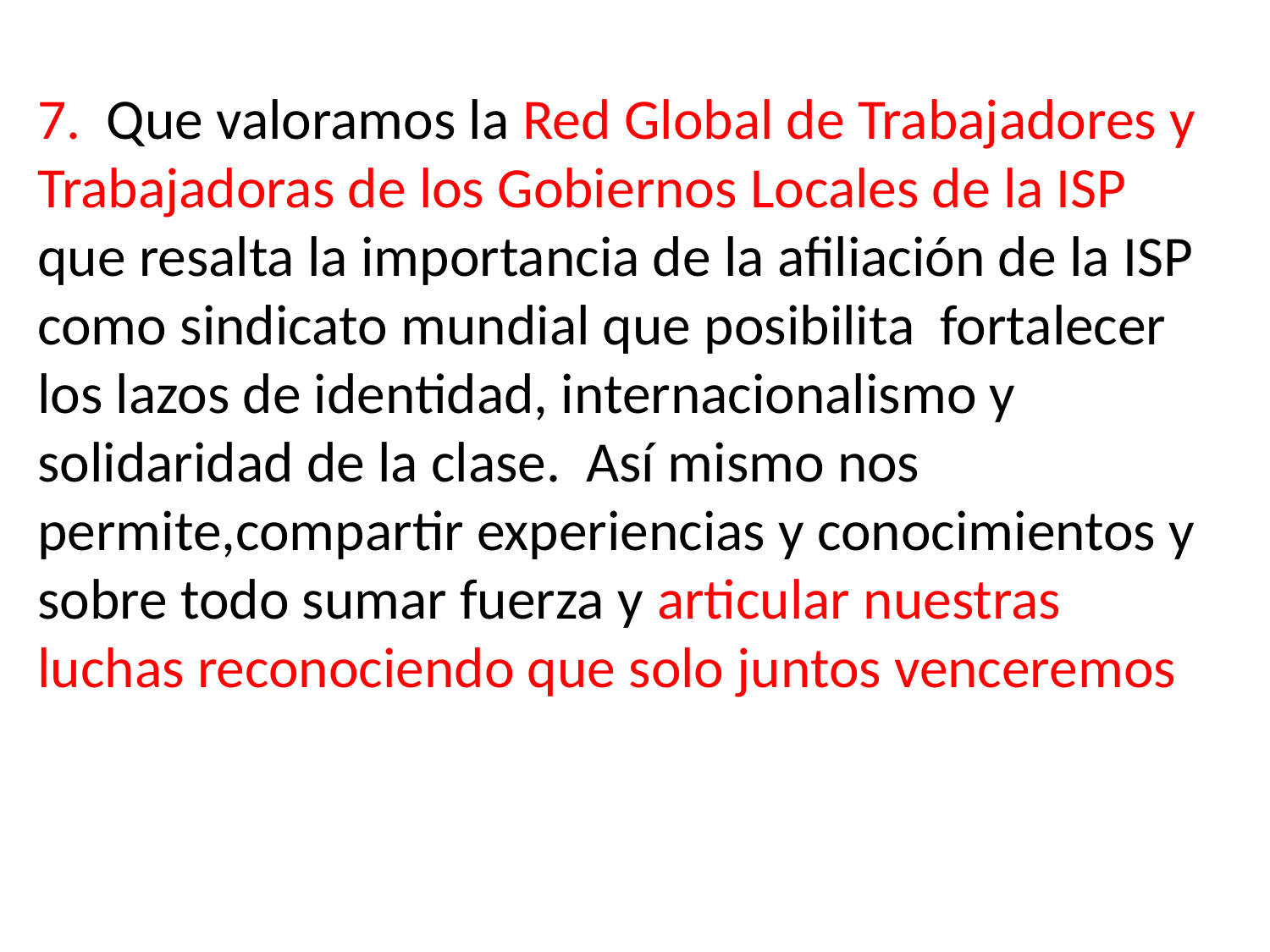

# 7.  Que valoramos la Red Global de Trabajadores y Trabajadoras de los Gobiernos Locales de la ISP que resalta la importancia de la afiliación de la ISP como sindicato mundial que posibilita  fortalecer los lazos de identidad, internacionalismo y solidaridad de la clase.  Así mismo nos permite,compartir experiencias y conocimientos y sobre todo sumar fuerza y articular nuestras luchas reconociendo que solo juntos venceremos